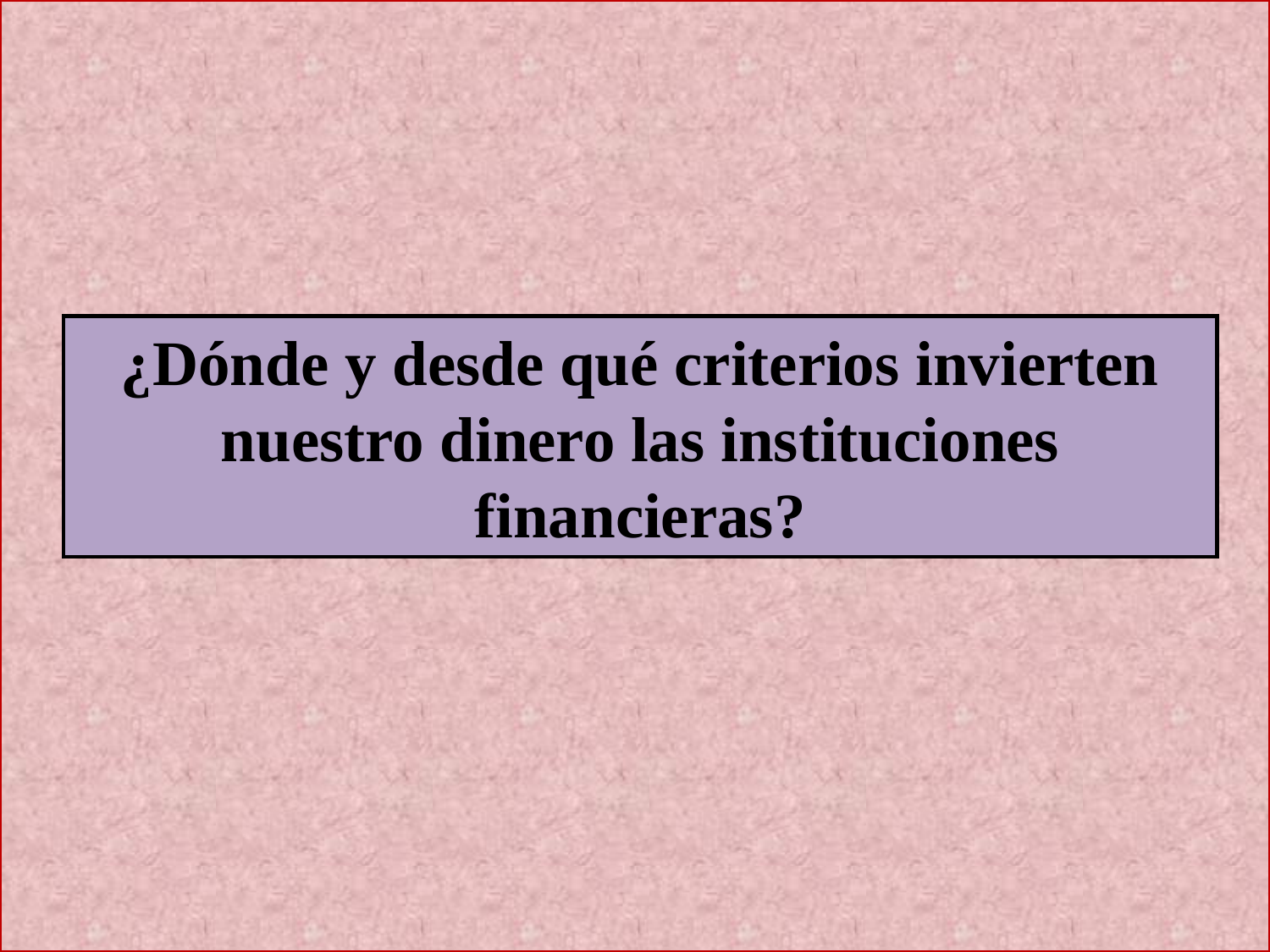

¿Dónde y desde qué criterios invierten nuestro dinero las instituciones financieras?